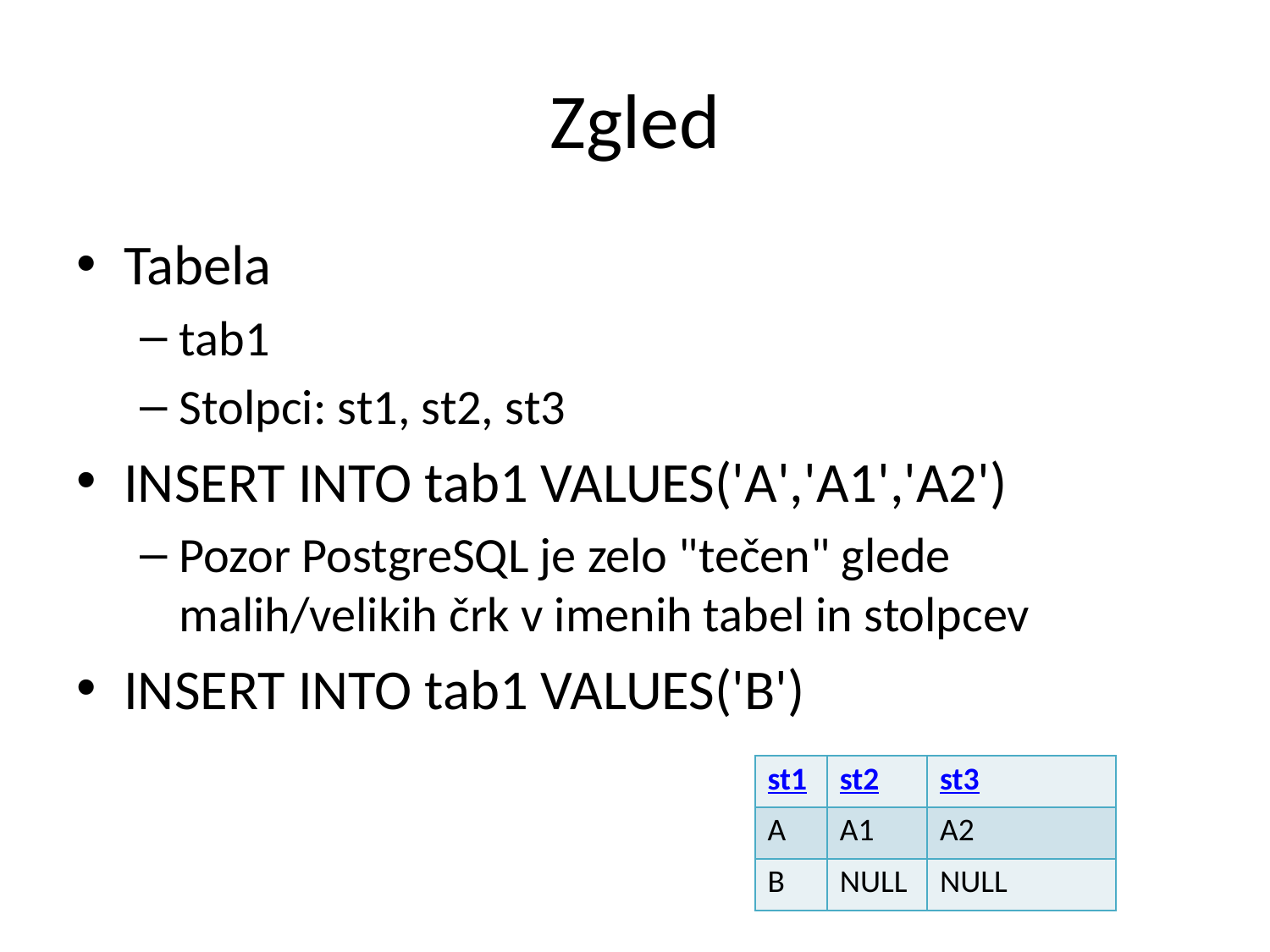

# Zgled
Tabela
tab1
Stolpci: st1, st2, st3
INSERT INTO tab1 VALUES('A','A1','A2')
Pozor PostgreSQL je zelo "tečen" glede malih/velikih črk v imenih tabel in stolpcev
INSERT INTO tab1 VALUES('B')

| st1 | st2 | st3 |
| --- | --- | --- |
| A | A1 | A2 |
| B | NULL | NULL |